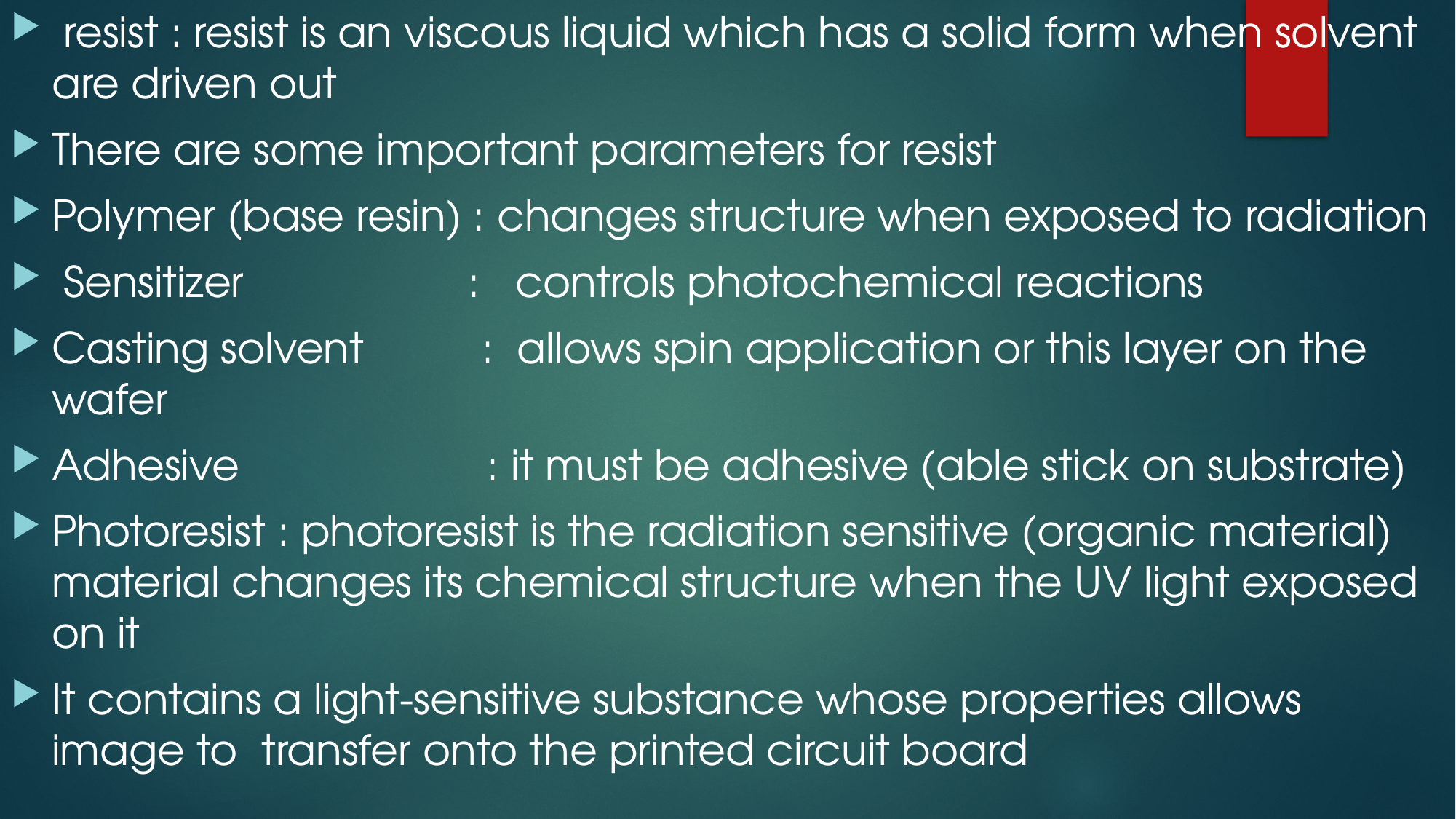

resist : resist is an viscous liquid which has a solid form when solvent are driven out
There are some important parameters for resist
Polymer (base resin) : changes structure when exposed to radiation
 Sensitizer                   :   controls photochemical reactions
Casting solvent          :  allows spin application or this layer on the       wafer
Adhesive                     : it must be adhesive (able stick on substrate)
Photoresist : photoresist is the radiation sensitive (organic material) material changes its chemical structure when the UV light exposed on it
It contains a light-sensitive substance whose properties allows image to  transfer onto the printed circuit board